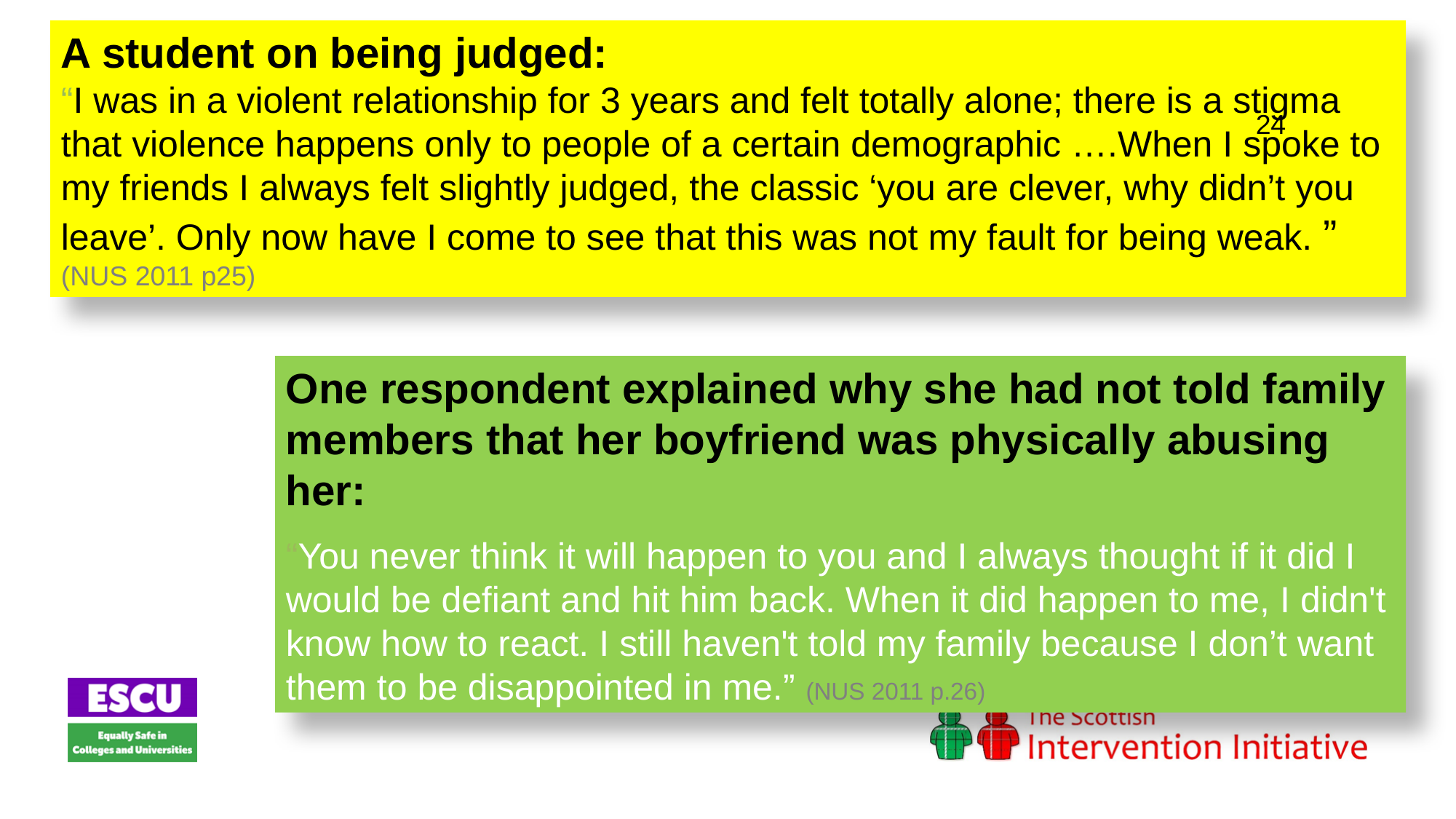

A student on being judged:
“I was in a violent relationship for 3 years and felt totally alone; there is a stigma that violence happens only to people of a certain demographic ….When I spoke to my friends I always felt slightly judged, the classic ‘you are clever, why didn’t you leave’. Only now have I come to see that this was not my fault for being weak. ” (NUS 2011 p25)
		24
One respondent explained why she had not told family members that her boyfriend was physically abusing her:
“You never think it will happen to you and I always thought if it did I would be defiant and hit him back. When it did happen to me, I didn't know how to react. I still haven't told my family because I don’t want them to be disappointed in me.” (NUS 2011 p.26)